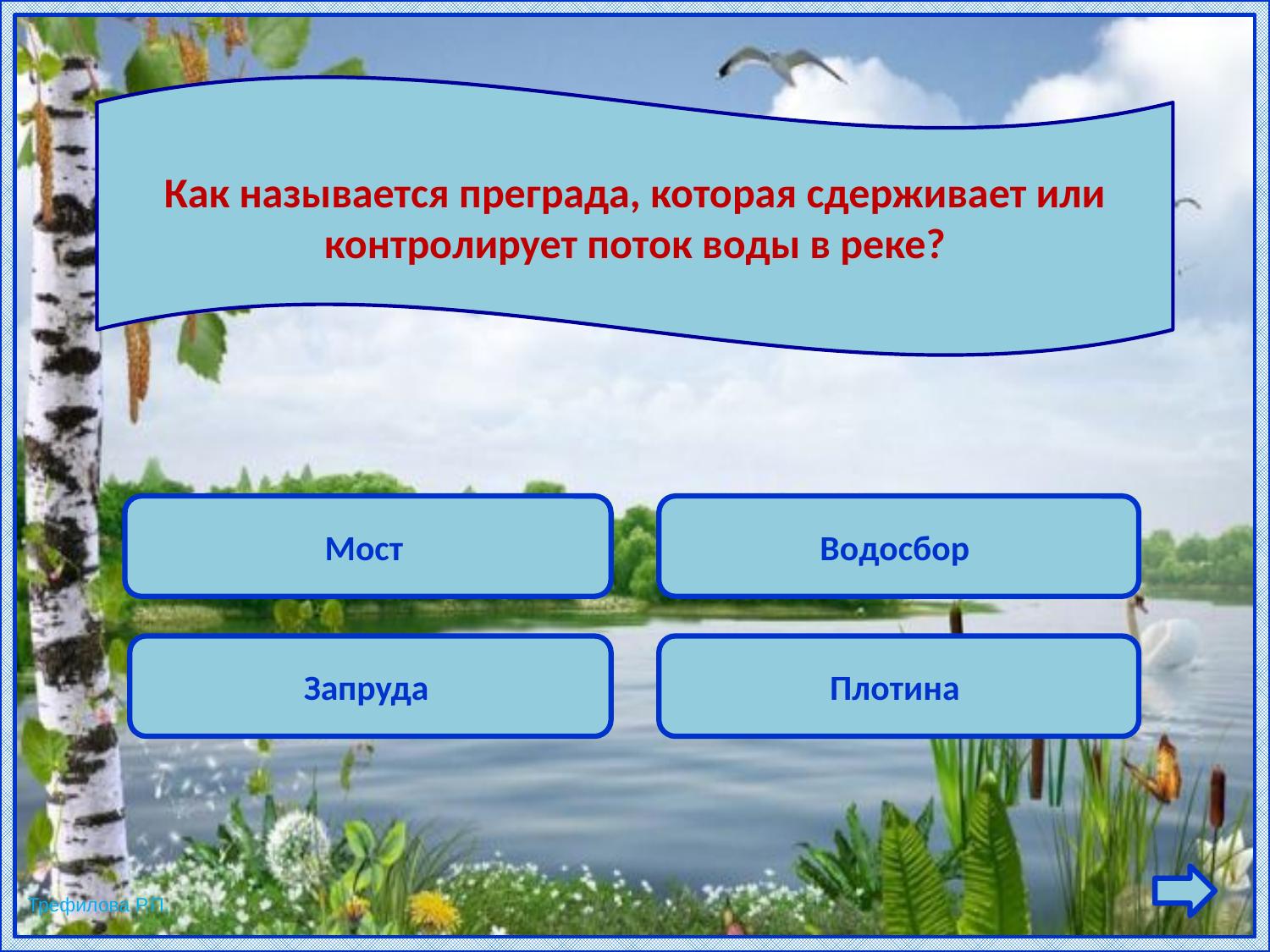

Как называется преграда, которая сдерживает или контролирует поток воды в реке?
Мост
Водосбор
Запруда
Плотина